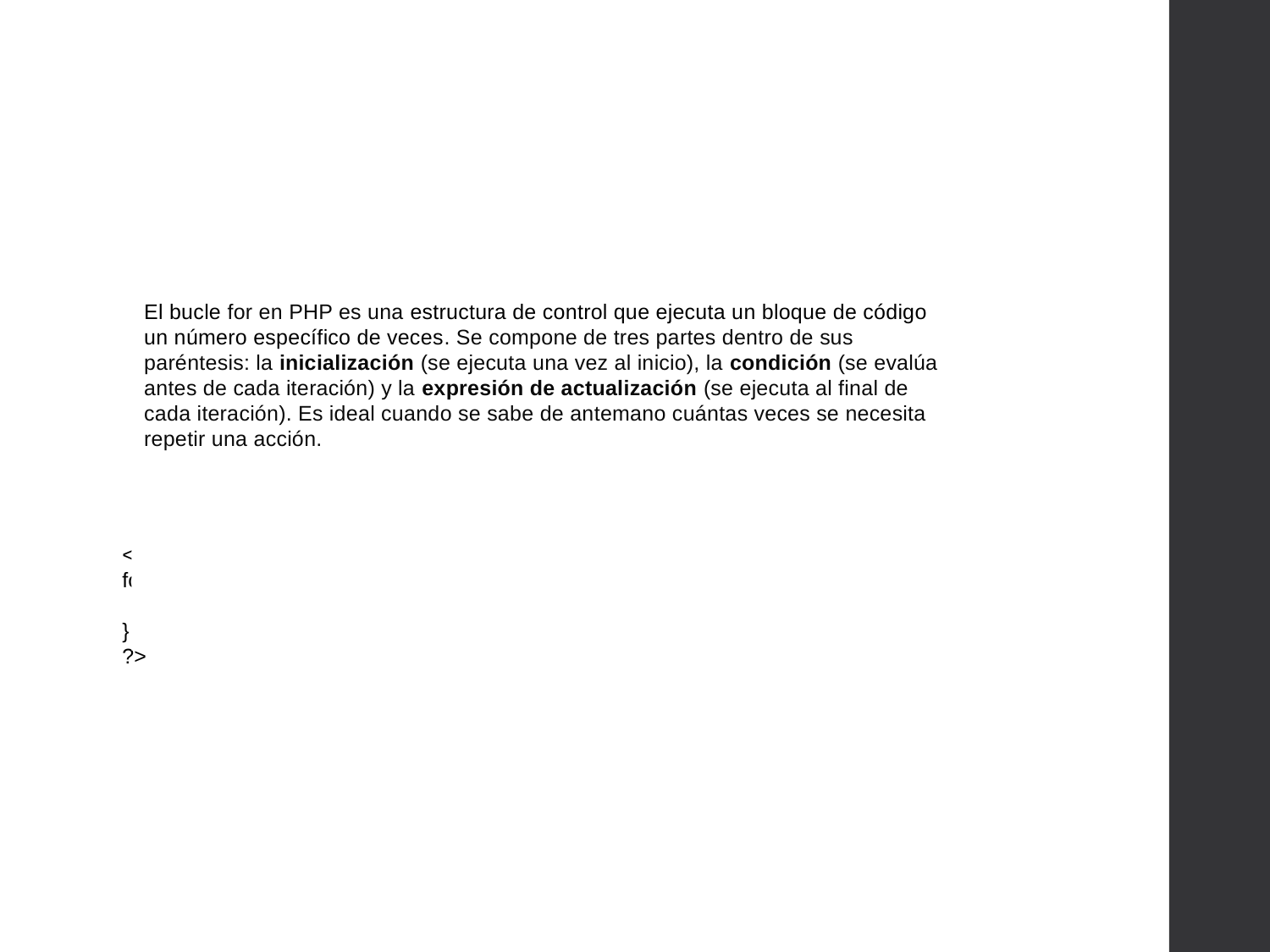

# FOR (PARA)
El bucle for en PHP es una estructura de control que ejecuta un bloque de código un número específico de veces. Se compone de tres partes dentro de sus paréntesis: la inicialización (se ejecuta una vez al inicio), la condición (se evalúa antes de cada iteración) y la expresión de actualización (se ejecuta al final de cada iteración). Es ideal cuando se sabe de antemano cuántas veces se necesita repetir una acción.
<?php
for ($i = 1; $i <= 5; $i++) {
    echo "Número: $i\n";
}
?>